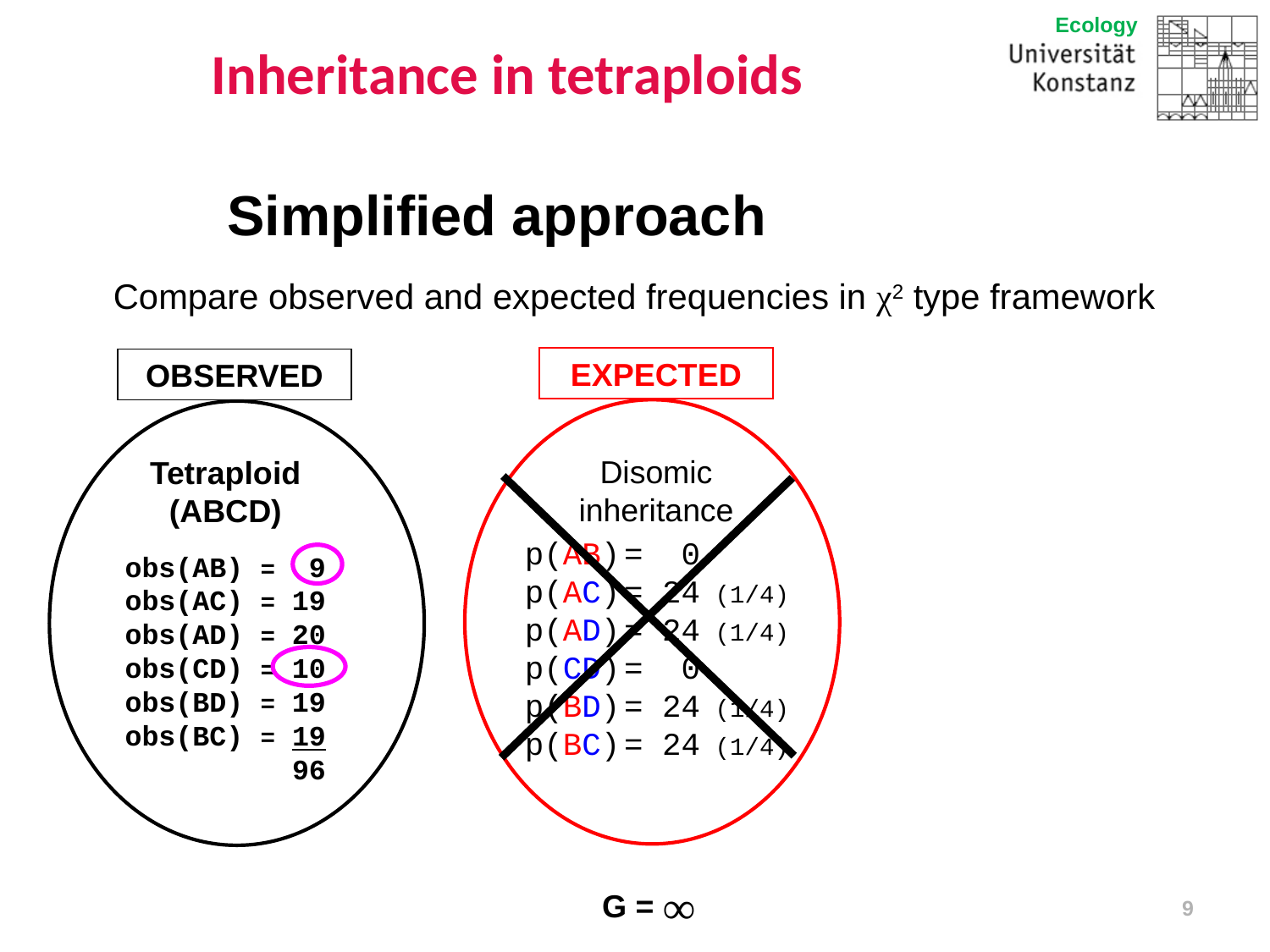

# Inheritance in tetraploids
Intermediate inheritance
in tetraploid hybrids
Marc Stift
Simplified approach

Compare observed and expected frequencies in χ2 type framework
EXPECTED
OBSERVED

Disomic inheritance
Tetraploid
(ABCD)

p(AB)	=  0
p(AC)	= 24 (1/4)
p(AD)	= 24 (1/4)
p(CD)	=  0
p(BD)	= 24 (1/4)
p(BC)	= 24 (1/4)
obs(AB) =  9
obs(AC) = 19
obs(AD) = 20
obs(CD) = 10
obs(BD) = 19
obs(BC) = 19
          96

G = ∞
9